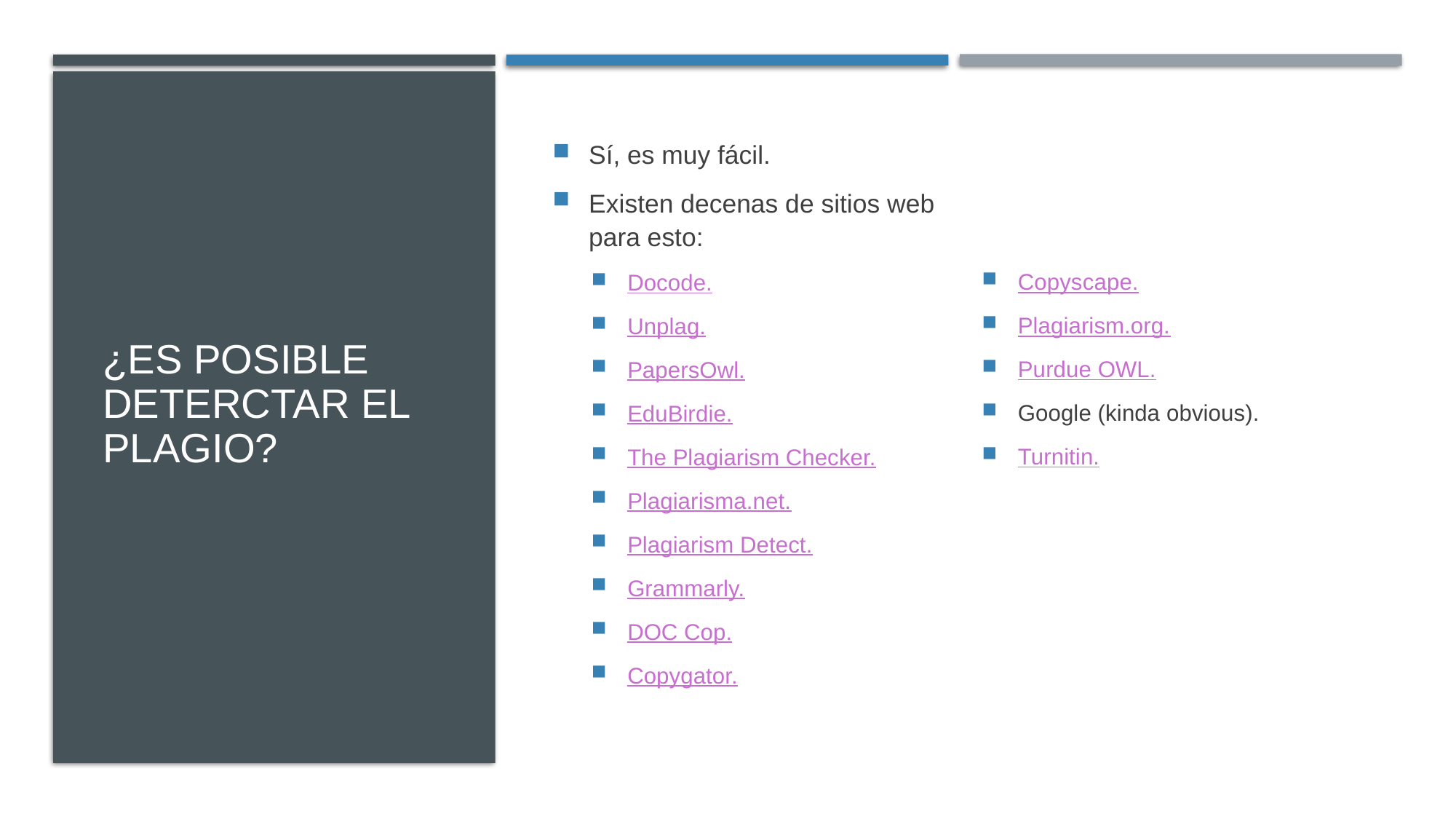

# ¿Es posible deterctar el plagio?
Sí, es muy fácil.
Existen decenas de sitios web para esto:
Docode.
Unplag.
PapersOwl.
EduBirdie.
The Plagiarism Checker.
Plagiarisma.net.
Plagiarism Detect.
Grammarly.
DOC Cop.
Copygator.

Copyscape.
Plagiarism.org.
Purdue OWL.
Google (kinda obvious).
Turnitin.